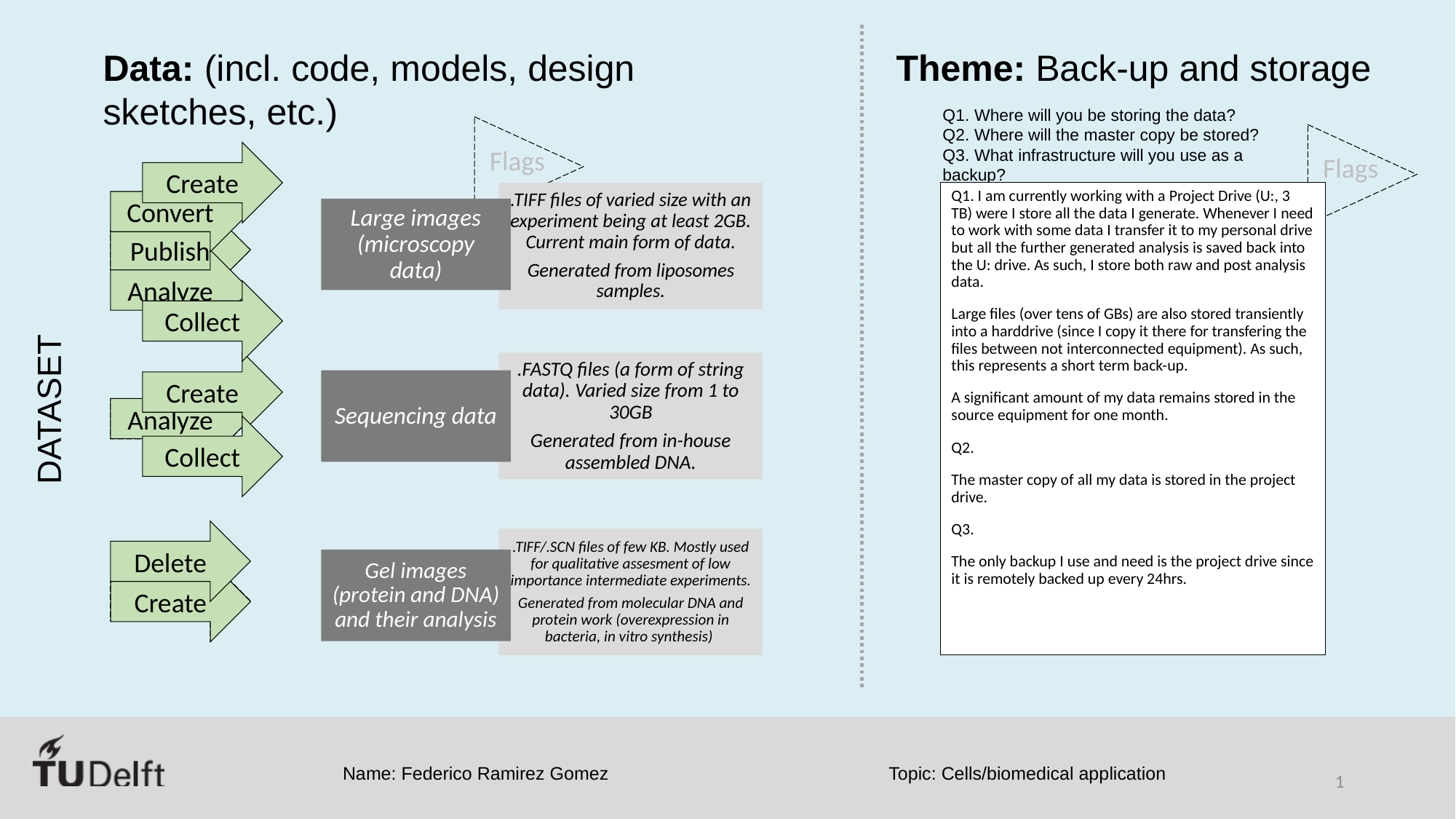

Create
Convert
Q1. I am currently working with a Project Drive (U:, 3 TB) were I store all the data I generate. Whenever I need to work with some data I transfer it to my personal drive but all the further generated analysis is saved back into the U: drive. As such, I store both raw and post analysis data.
Large files (over tens of GBs) are also stored transiently into a harddrive (since I copy it there for transfering the files between not interconnected equipment). As such, this represents a short term back-up.
A significant amount of my data remains stored in the source equipment for one month.
Q2.
The master copy of all my data is stored in the project drive.
Q3.
The only backup I use and need is the project drive since it is remotely backed up every 24hrs.
.TIFF files of varied size with an experiment being at least 2GB. Current main form of data.
Generated from liposomes samples.
Large images (microscopy data)
Publish
Analyze
Collect
Create
.FASTQ files (a form of string data). Varied size from 1 to 30GB
Generated from in-house assembled DNA.
Sequencing data
Analyze
Collect
Delete
.TIFF/.SCN files of few KB. Mostly used for qualitative assesment of low importance intermediate experiments.
Generated from molecular DNA and protein work (overexpression in bacteria, in vitro synthesis)
Gel images (protein and DNA) and their analysis
Create
Name: Federico Ramirez Gomez
Topic: Cells/biomedical application
1